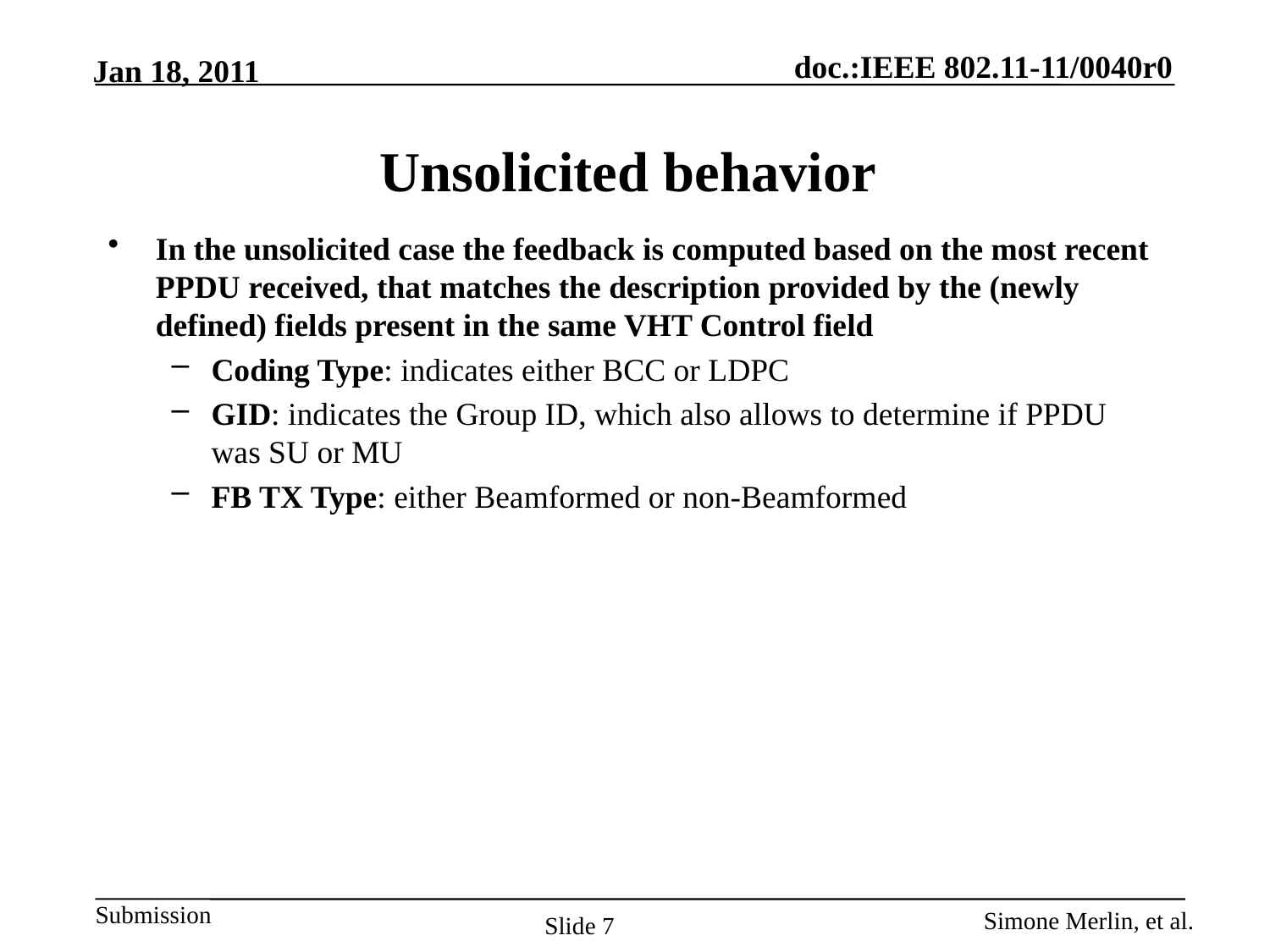

# Unsolicited behavior
In the unsolicited case the feedback is computed based on the most recent PPDU received, that matches the description provided by the (newly defined) fields present in the same VHT Control field
Coding Type: indicates either BCC or LDPC
GID: indicates the Group ID, which also allows to determine if PPDU was SU or MU
FB TX Type: either Beamformed or non-Beamformed